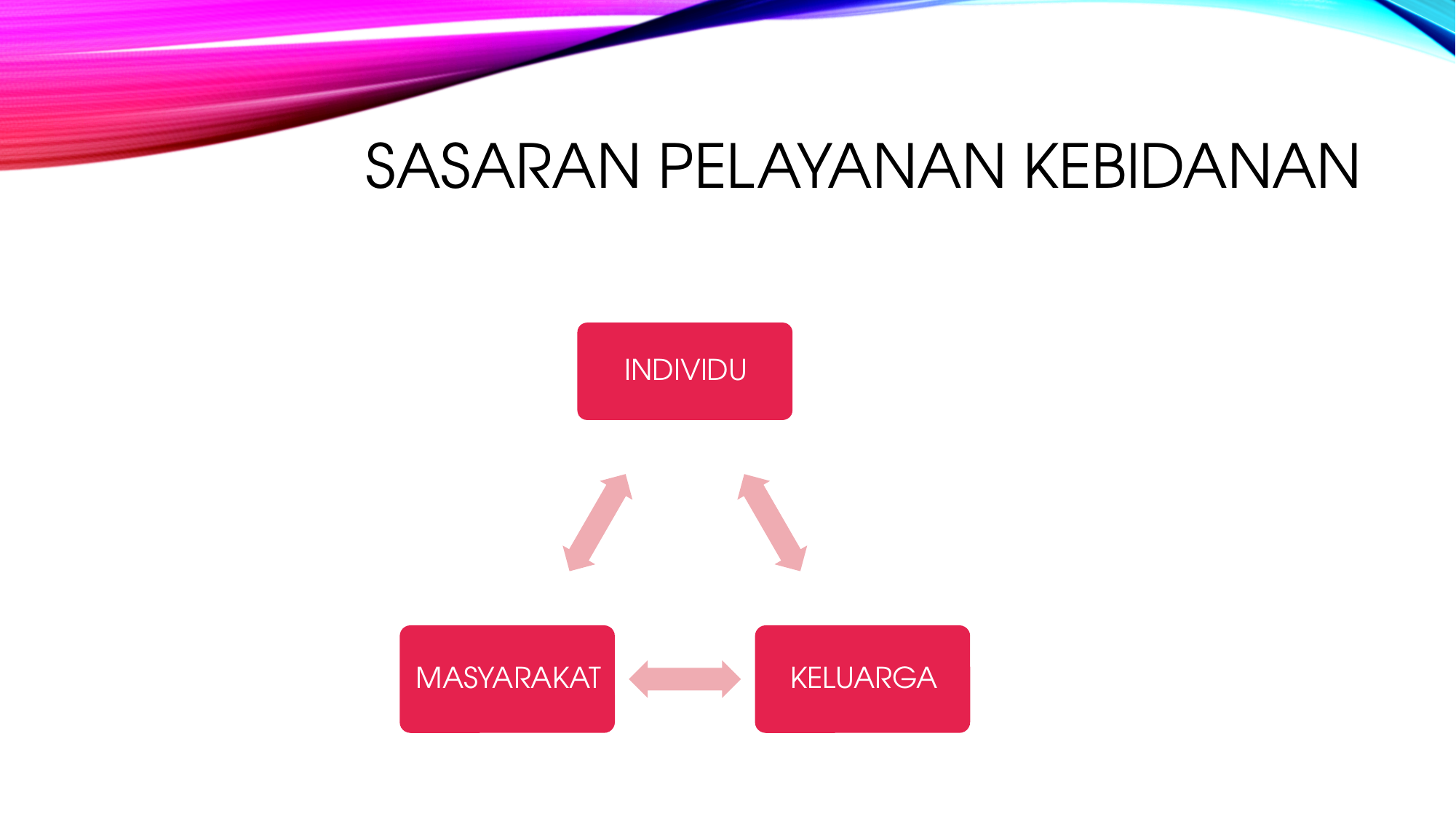

# Sasaran pelayanan kebidanan

INDIVIDU

KELUARGA

MASYARAKAT